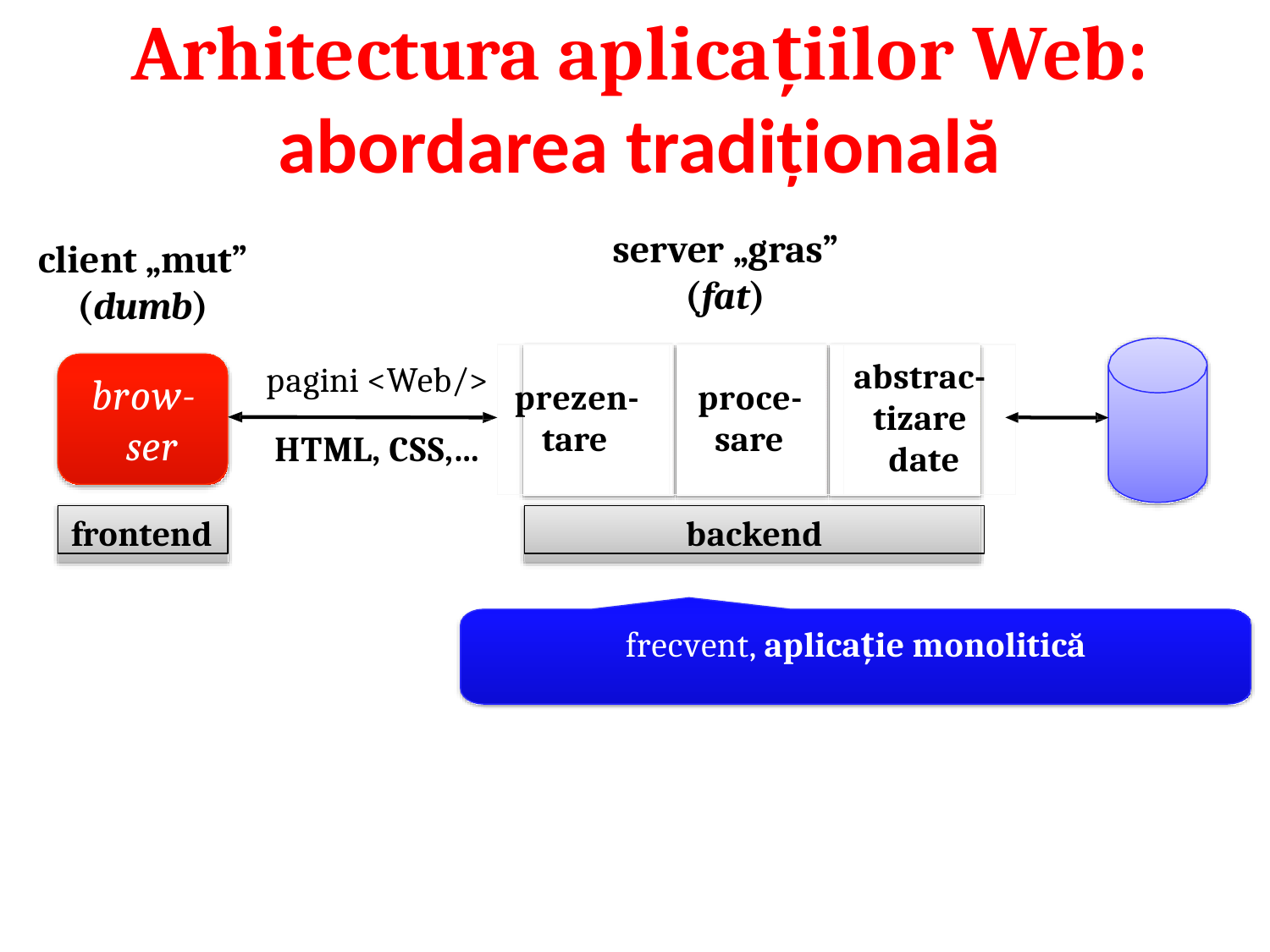

# Arhitectura aplicațiilor Web:
 abordarea tradițională
server „gras”
(fat)
client „mut”
(dumb)

| prezen- tare | proce- sare | abstrac- tizare date |
| --- | --- | --- |

pagini <Web/>
HTML, CSS,…
brow-  ser

frontend
backend

frecvent, aplicație monolitică